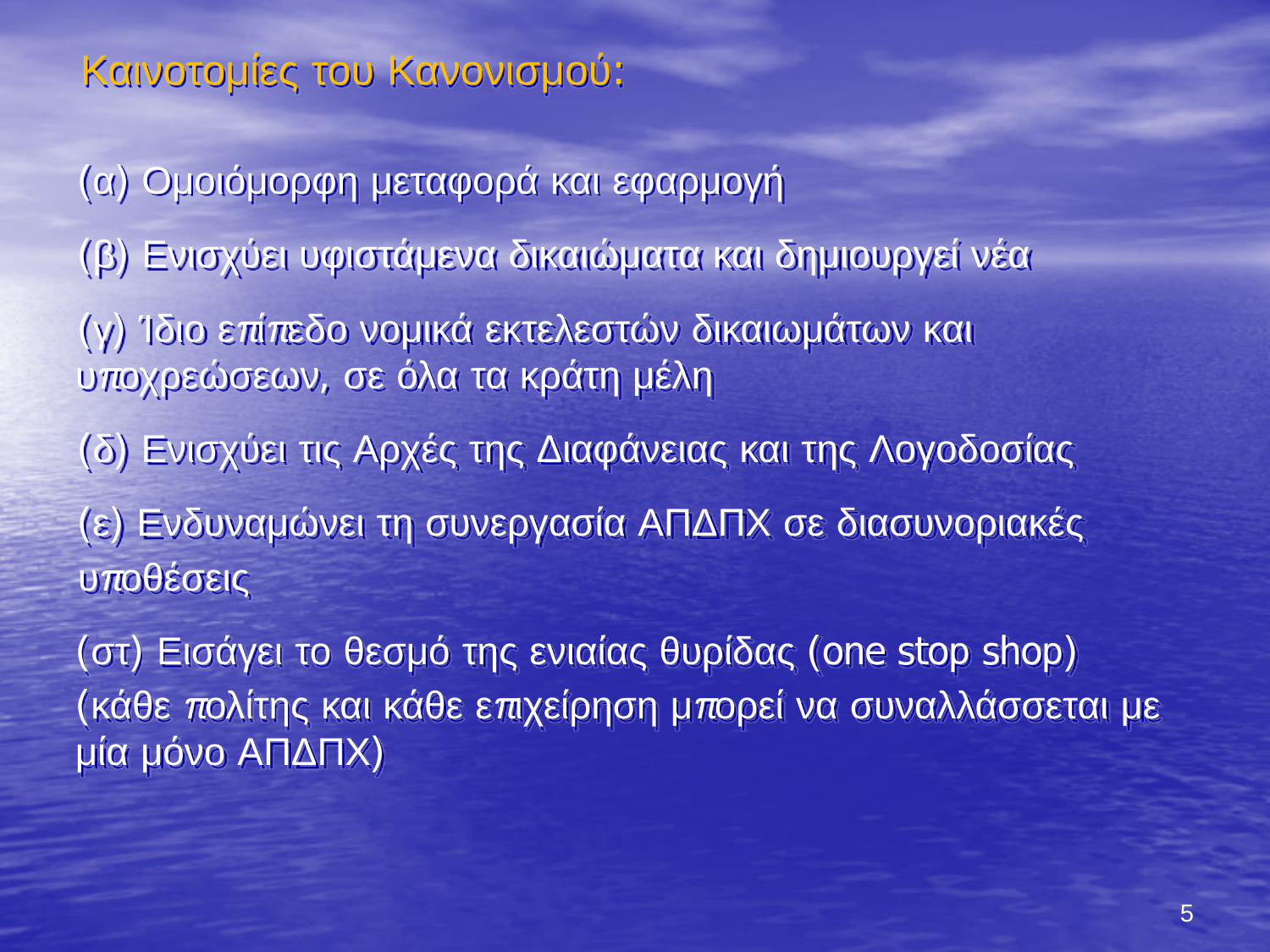

Καινοτομίες του Κανονισμού:

(α) Ομοιόμορφη μεταφορά και εφαρμογή

(β) Ενισχύει υφιστάμενα δικαιώματα και δημιουργεί νέα

(γ) Ίδιο επίπεδο νομικά εκτελεστών δικαιωμάτων και υποχρεώσεων, σε όλα τα κράτη μέλη

(δ) Ενισχύει τις Αρχές της Διαφάνειας και της Λογοδοσίας

(ε) Ενδυναμώνει τη συνεργασία ΑΠΔΠΧ σε διασυνοριακές
υποθέσεις

    (στ) Εισάγει το θεσμό της ενιαίας θυρίδας (one stop shop)
    (κάθε πολίτης και κάθε επιχείρηση μπορεί να συναλλάσσεται με μία μόνο ΑΠΔΠΧ)

5